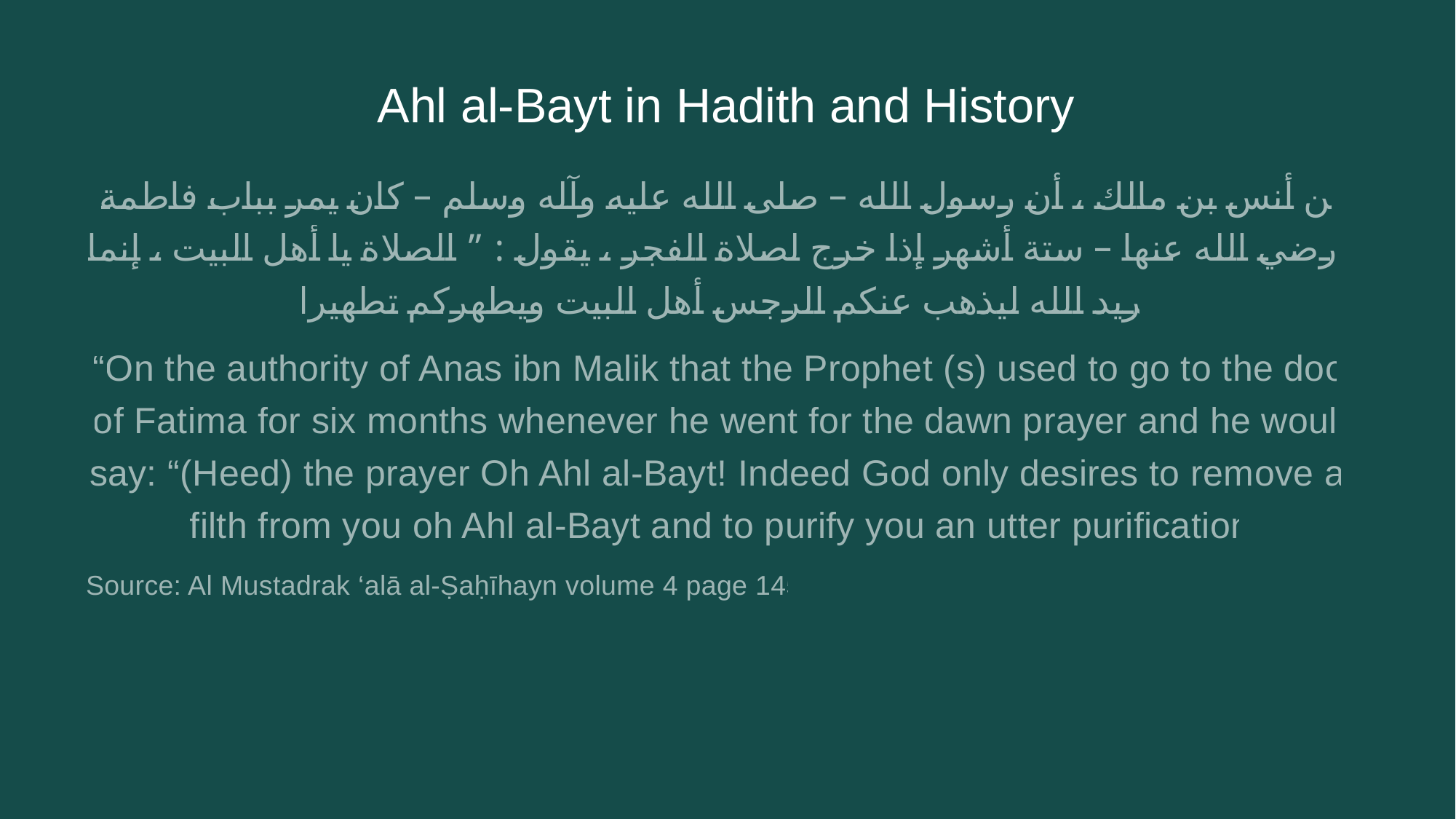

# Ahl al-Bayt in Hadith and History
عن أنس بن مالك ، أن رسول الله – صلى الله عليه وآله وسلم – كان يمر بباب فاطمة – رضي الله عنها – ستة أشهر إذا خرج لصلاة الفجر ، يقول : ” الصلاة يا أهل البيت ، إنما يريد الله ليذهب عنكم الرجس أهل البيت ويطهركم تطهيرا
“On the authority of Anas ibn Malik that the Prophet (s) used to go to the door of Fatima for six months whenever he went for the dawn prayer and he would say: “(Heed) the prayer Oh Ahl al-Bayt! Indeed God only desires to remove all filth from you oh Ahl al-Bayt and to purify you an utter purification.
Source: Al Mustadrak ‘alā al-Ṣaḥīhayn volume 4 page 145